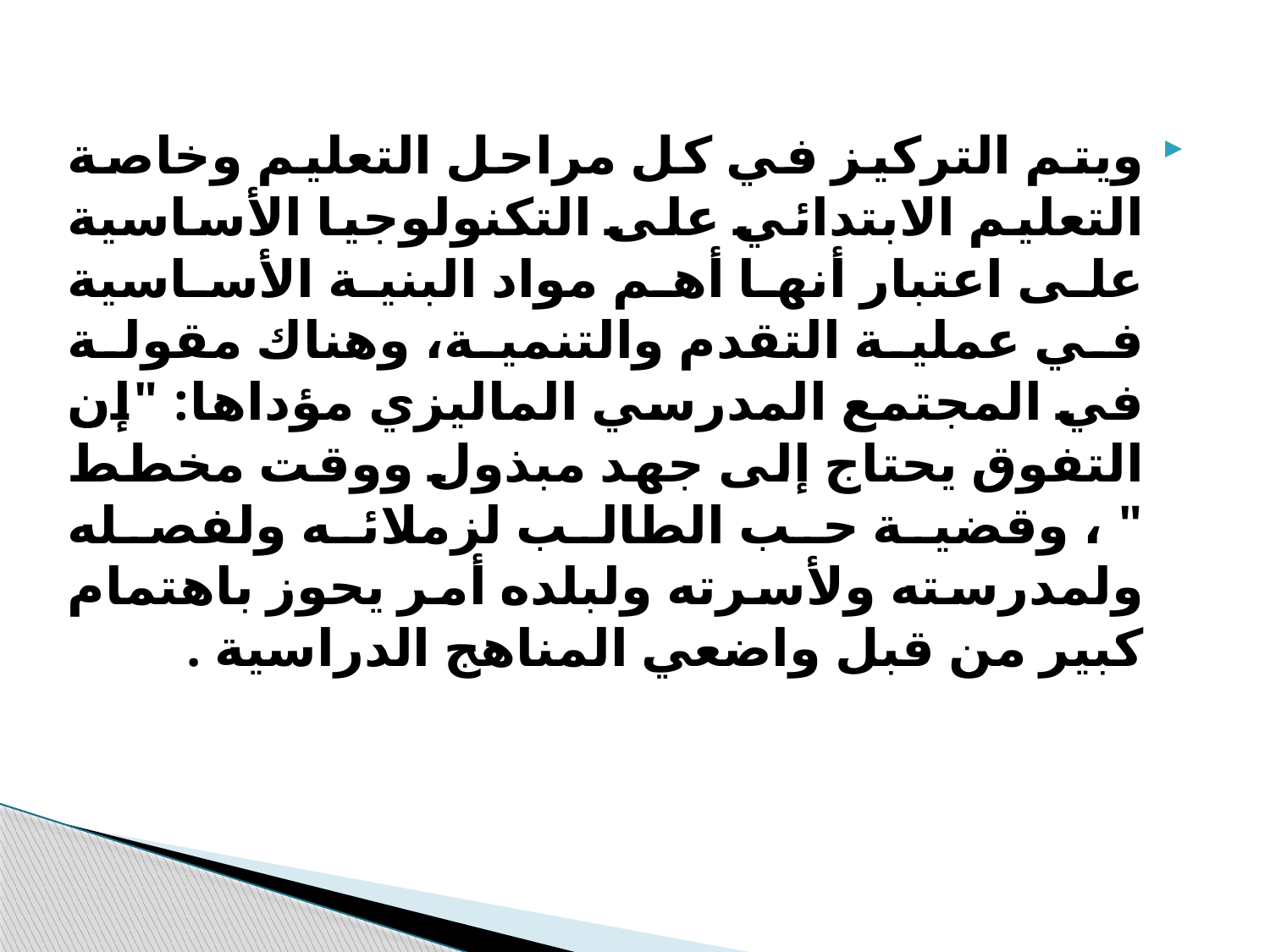

ويتم التركيز في كل مراحل التعليم وخاصة التعليم الابتدائي على التكنولوجيا الأساسية على اعتبار أنها أهم مواد البنية الأساسية في عملية التقدم والتنمية، وهناك مقولة في المجتمع المدرسي الماليزي مؤداها: "إن التفوق يحتاج إلى جهد مبذول ووقت مخطط " ، وقضية حب الطالب لزملائه ولفصله ولمدرسته ولأسرته ولبلده أمر يحوز باهتمام كبير من قبل واضعي المناهج الدراسية .